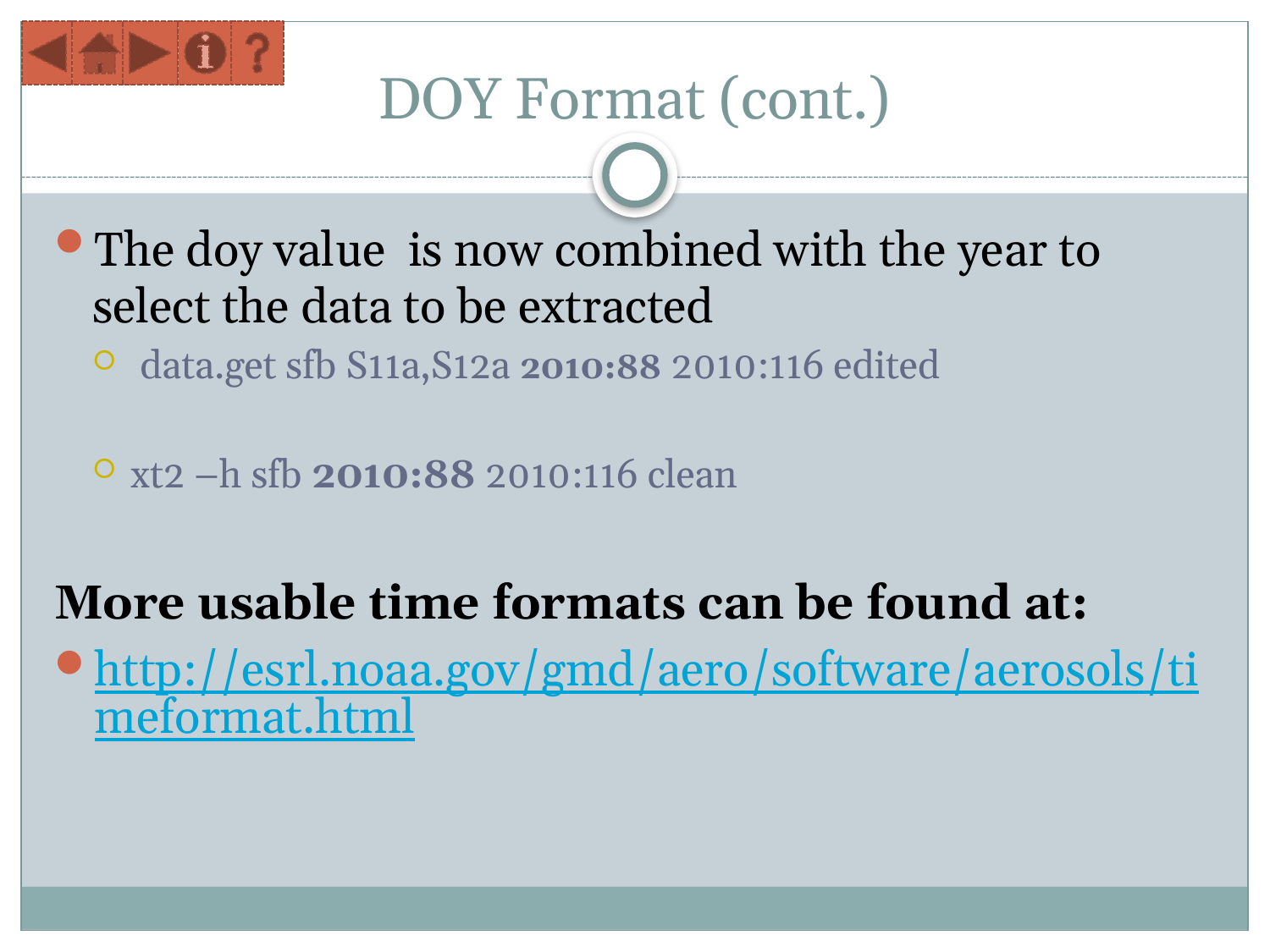

# DOY Format (cont.)
The doy value  is now combined with the year to select the data to be extracted
 data.get sfb S11a,S12a 2010:88 2010:116 edited

xt2 –h sfb 2010:88 2010:116 clean

More usable time formats can be found at:
http://esrl.noaa.gov/gmd/aero/software/aerosols/timeformat.html